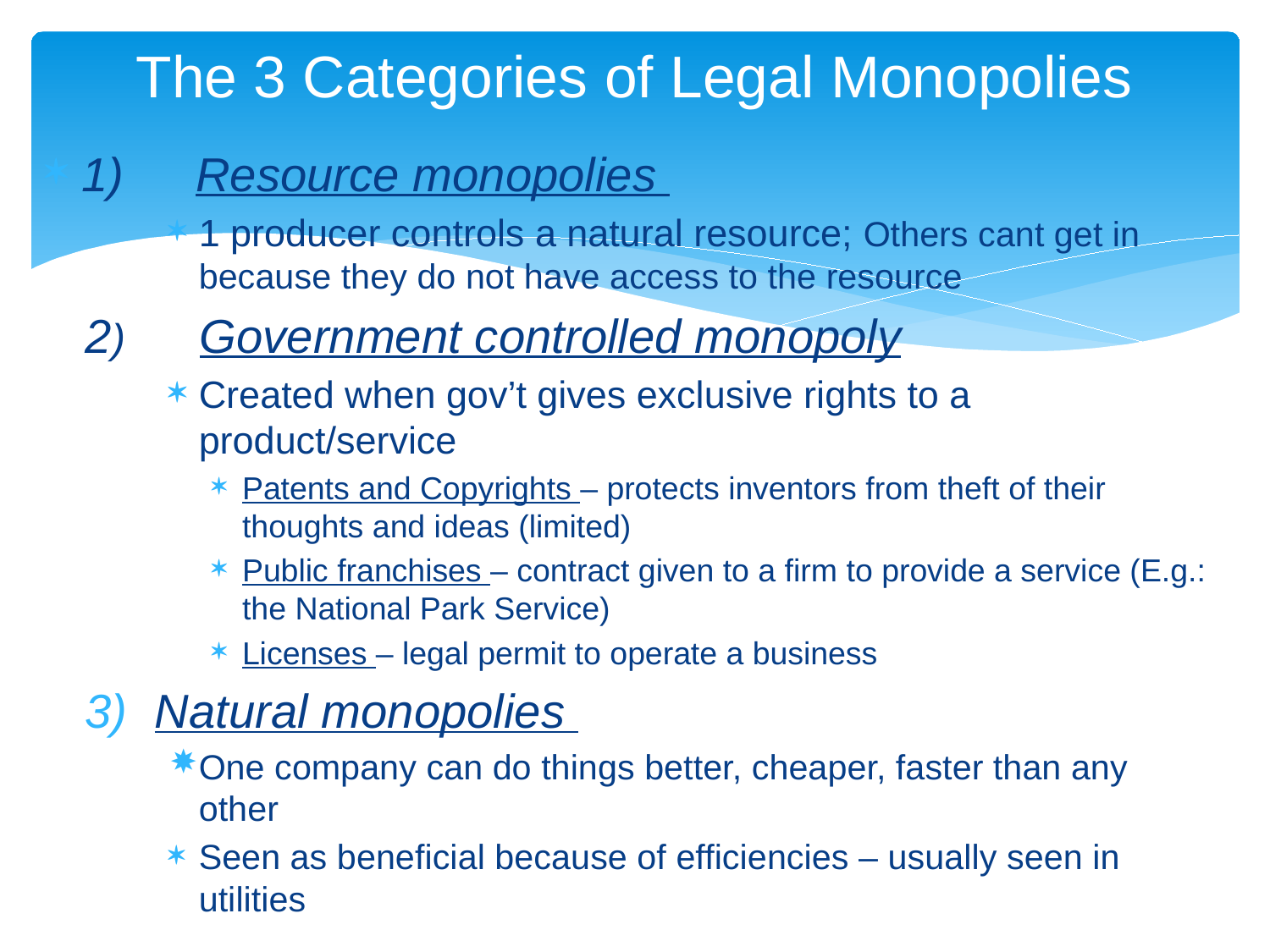

# The 3 Categories of Legal Monopolies
1)	Resource monopolies
1 producer controls a natural resource; Others cant get in because they do not have access to the resource
2)	Government controlled monopoly
Created when gov’t gives exclusive rights to a product/service
Patents and Copyrights – protects inventors from theft of their thoughts and ideas (limited)
Public franchises – contract given to a firm to provide a service (E.g.: the National Park Service)
Licenses – legal permit to operate a business
Natural monopolies
One company can do things better, cheaper, faster than any other
Seen as beneficial because of efficiencies – usually seen in utilities